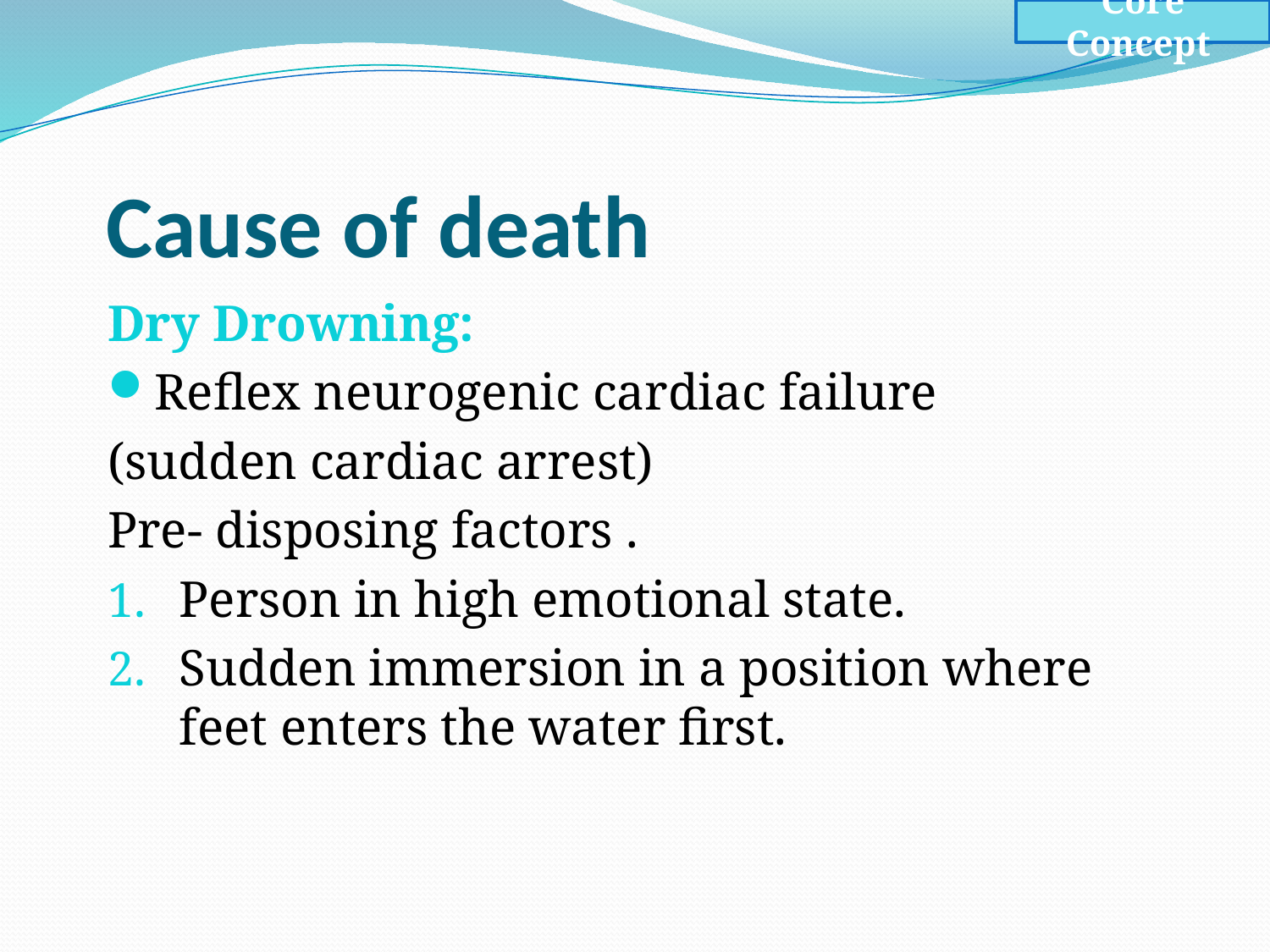

Core Concept
# Cause of death
Dry Drowning:
Reflex neurogenic cardiac failure
(sudden cardiac arrest)
Pre- disposing factors .
Person in high emotional state.
Sudden immersion in a position where feet enters the water first.